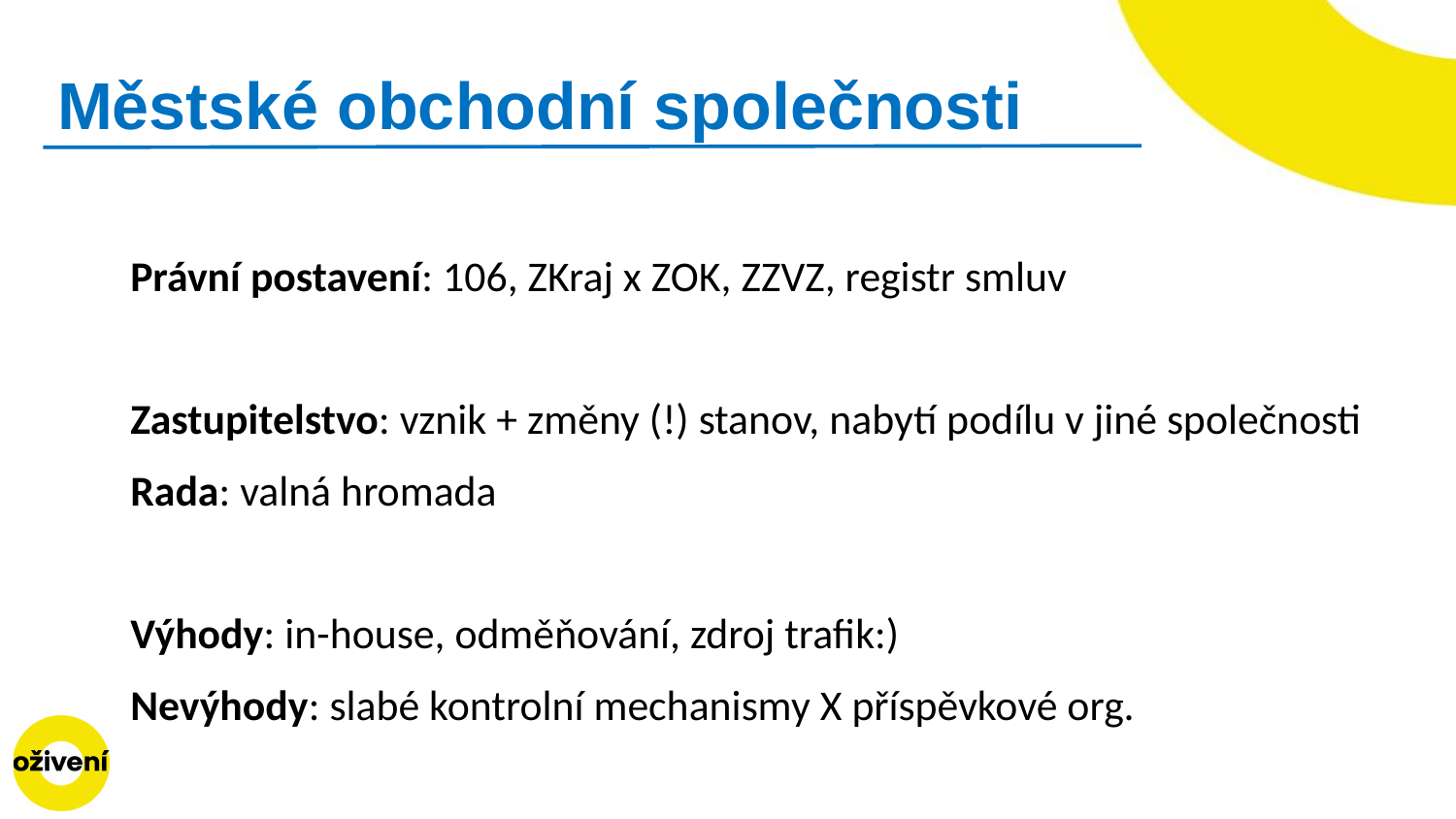

# Městské obchodní společnosti

Právní postavení: 106, ZKraj x ZOK, ZZVZ, registr smluv

Zastupitelstvo: vznik + změny (!) stanov, nabytí podílu v jiné společnosti
Rada: valná hromada

Výhody: in-house, odměňování, zdroj trafik:)
Nevýhody: slabé kontrolní mechanismy X příspěvkové org.